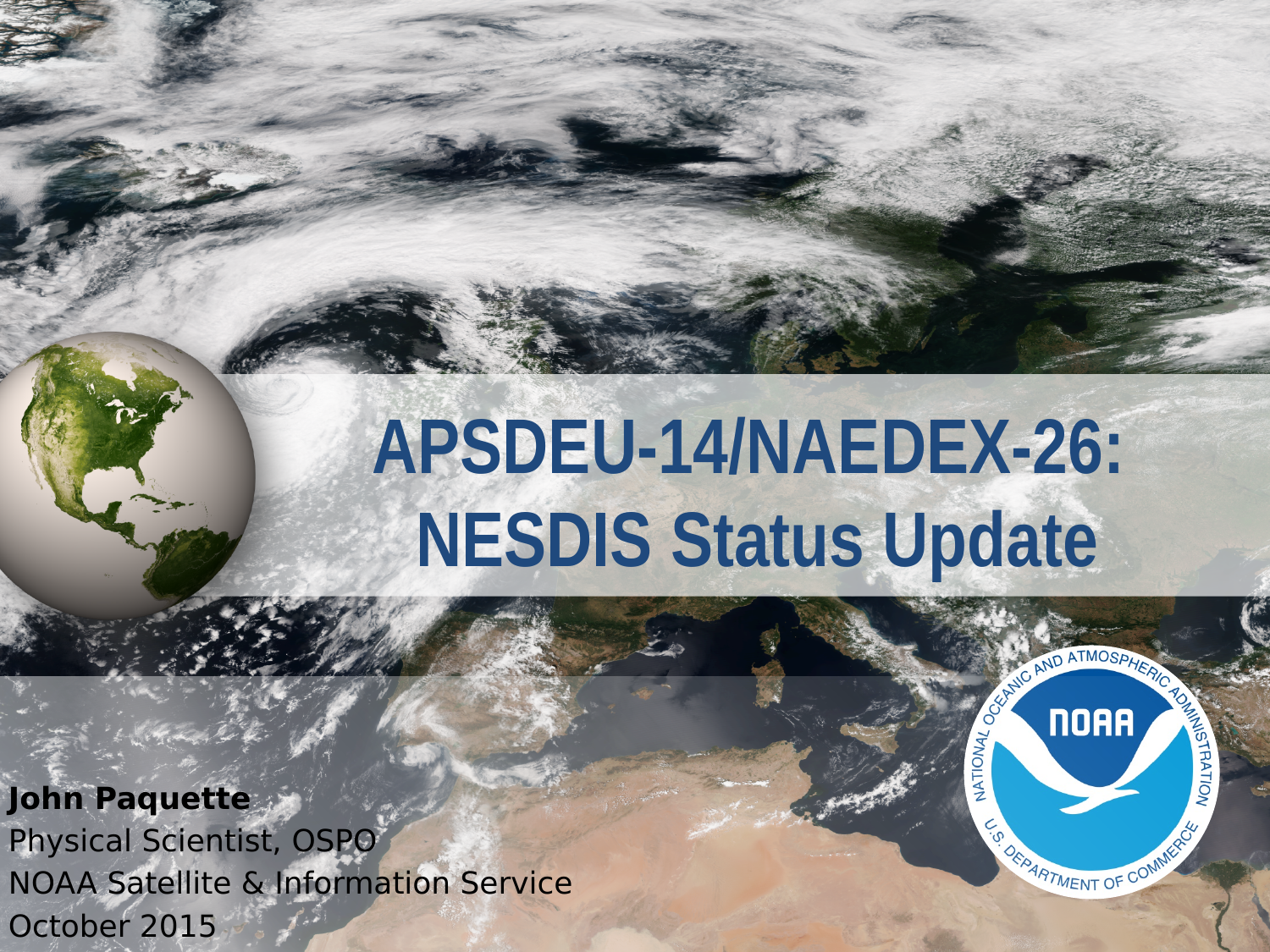

# APSDEU-14/NAEDEX-26: NESDIS Status Update

John Paquette
Physical Scientist, OSPO
NOAA Satellite & Information Service
October 2015